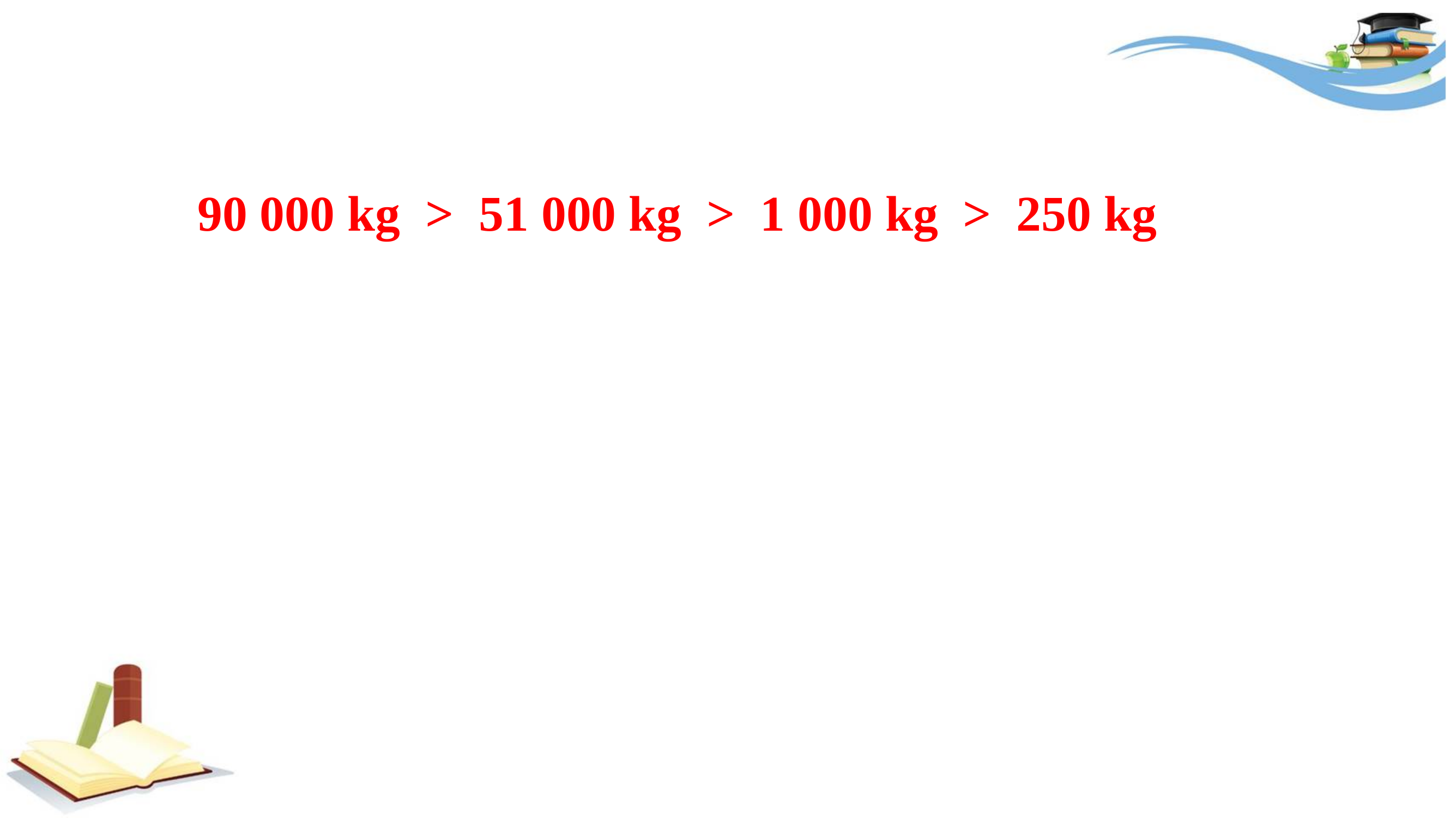

90 000 kg  >  51 000 kg  >  1 000 kg  >  250 kg